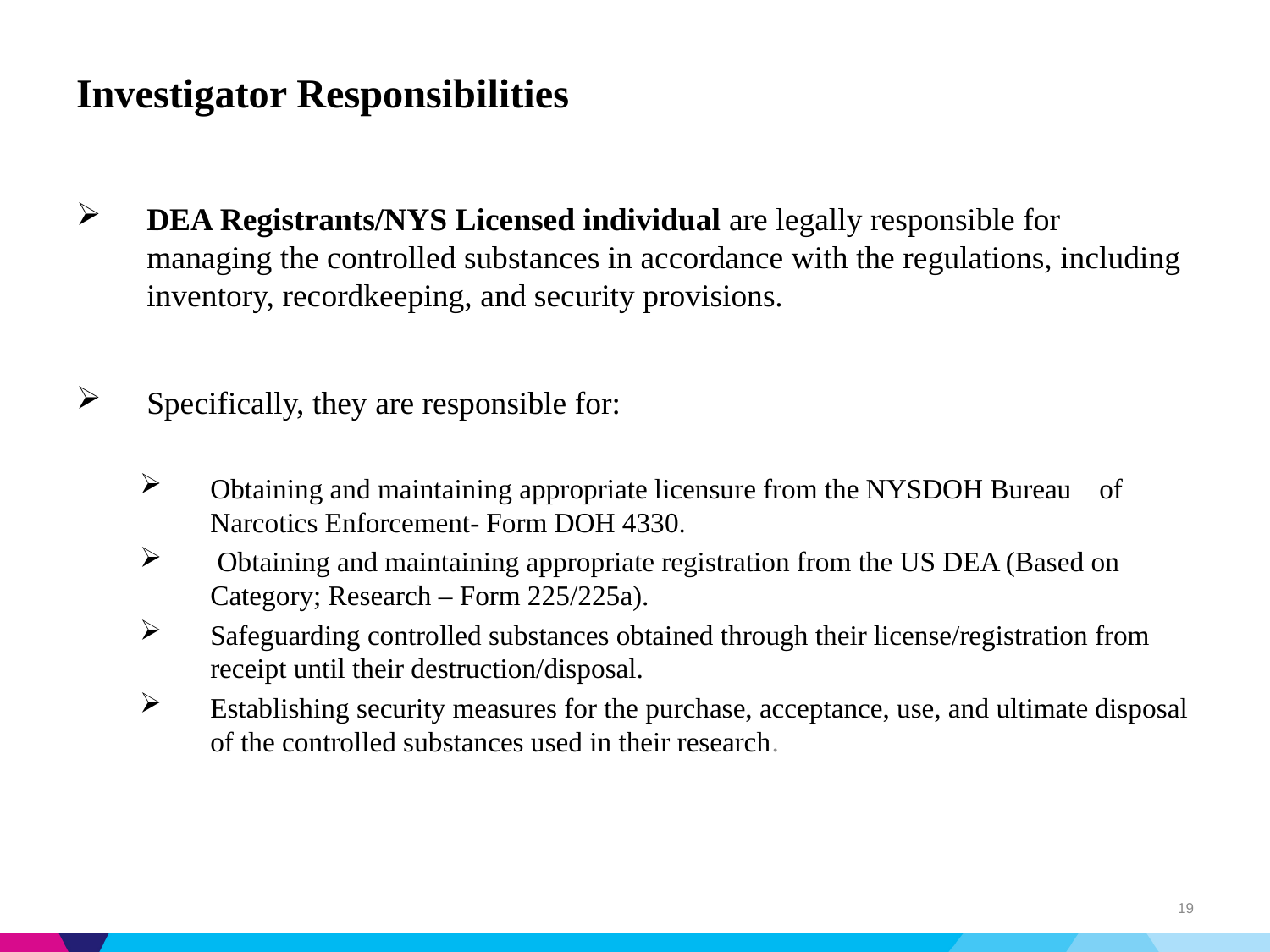

# Investigator Responsibilities
DEA Registrants/NYS Licensed individual are legally responsible for managing the controlled substances in accordance with the regulations, including inventory, recordkeeping, and security provisions.

Specifically, they are responsible for:

Obtaining and maintaining appropriate licensure from the NYSDOH Bureau 	of Narcotics Enforcement- Form DOH 4330.
 Obtaining and maintaining appropriate registration from the US DEA (Based on Category; Research – Form 225/225a).
Safeguarding controlled substances obtained through their license/registration from receipt until their destruction/disposal.
Establishing security measures for the purchase, acceptance, use, and ultimate disposal of the controlled substances used in their research.
19